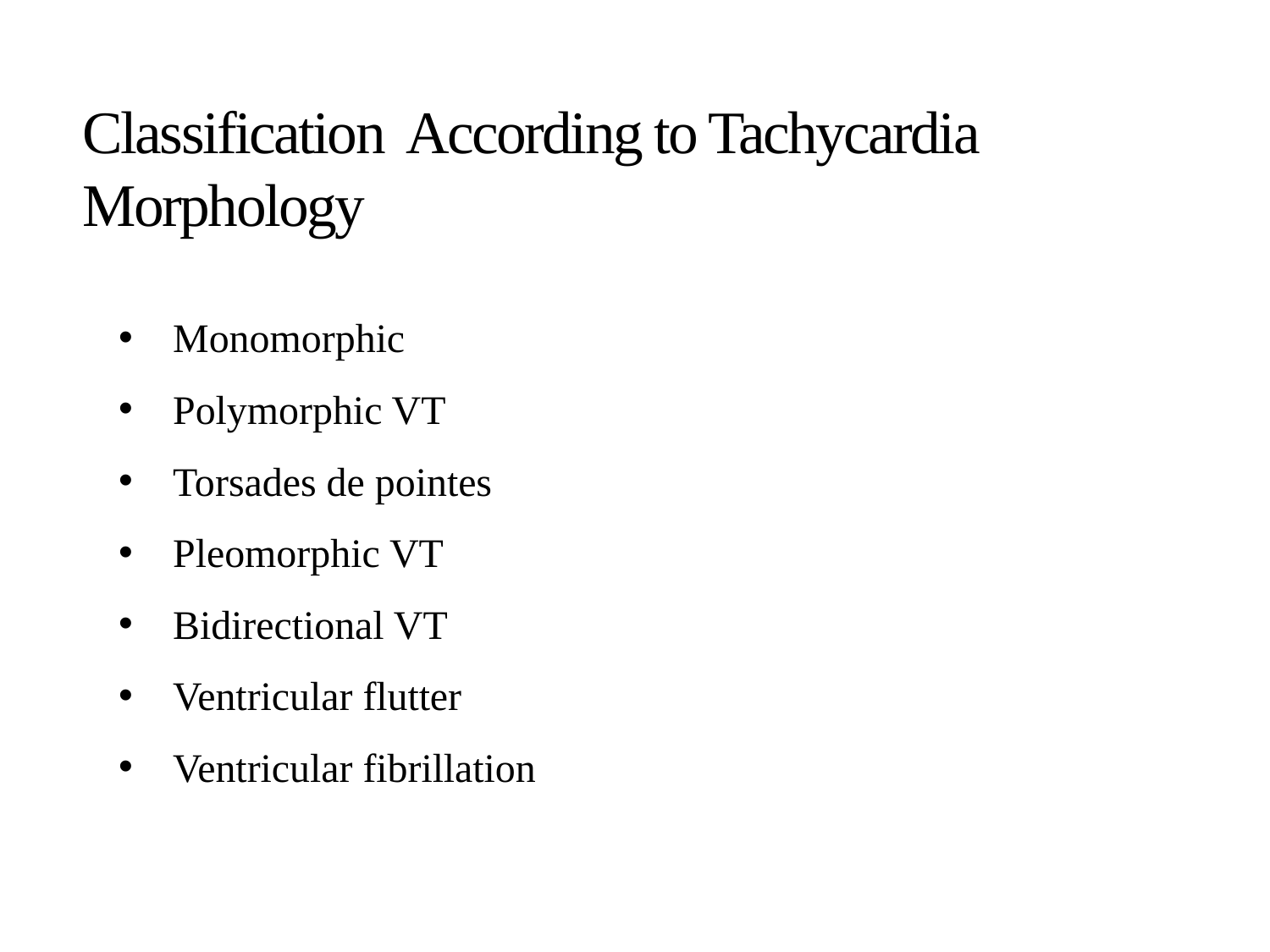

# Classification  According to Tachycardia Morphology
Monomorphic
Polymorphic VT
Torsades de pointes
Pleomorphic VT
Bidirectional VT
Ventricular flutter
Ventricular fibrillation